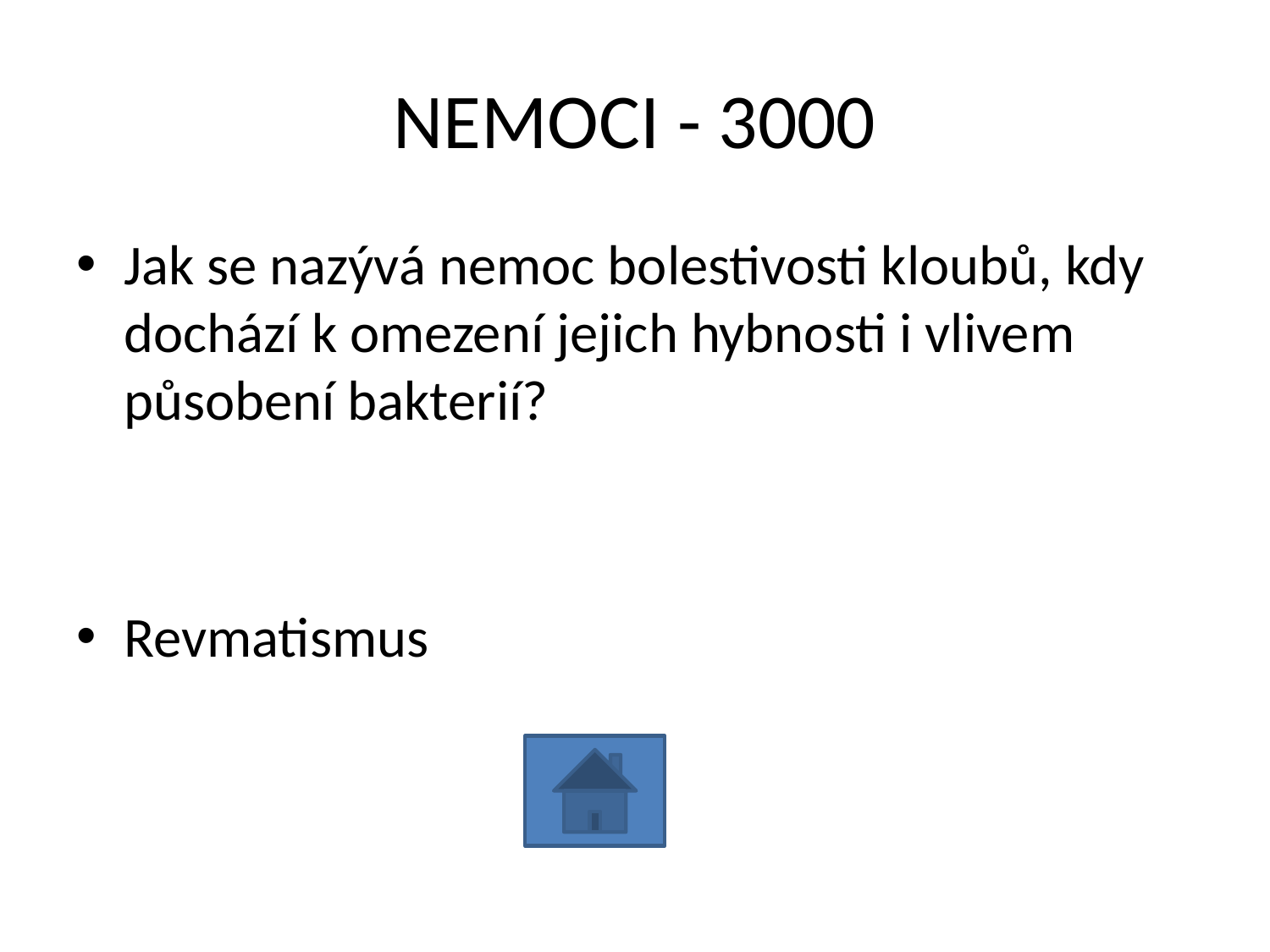

# NEMOCI - 3000
Jak se nazývá nemoc bolestivosti kloubů, kdy dochází k omezení jejich hybnosti i vlivem působení bakterií?

Revmatismus